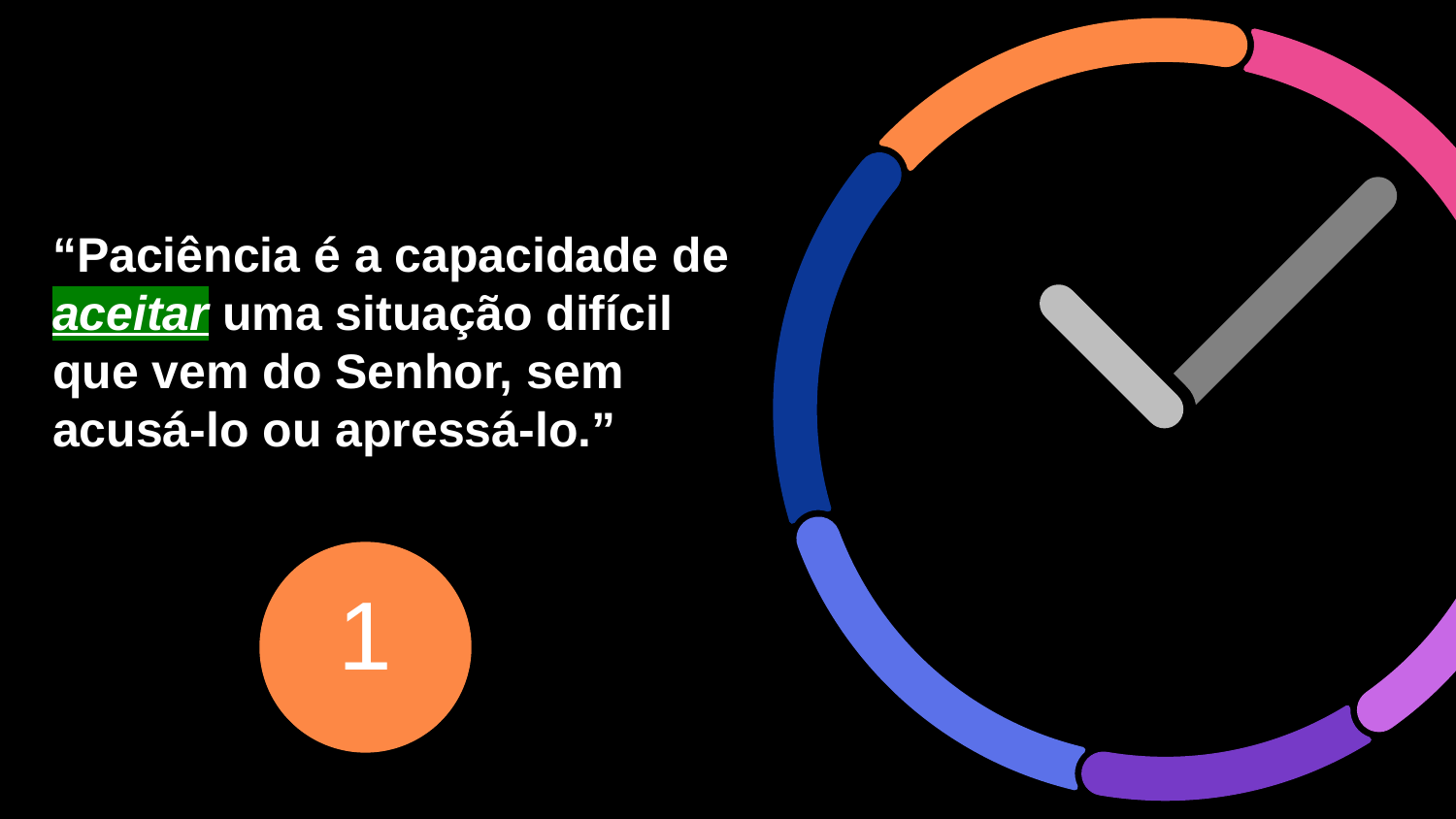

# “Paciência é a capacidade de aceitar uma situação difícil que vem do Senhor, sem acusá-lo ou apressá-lo.”

1